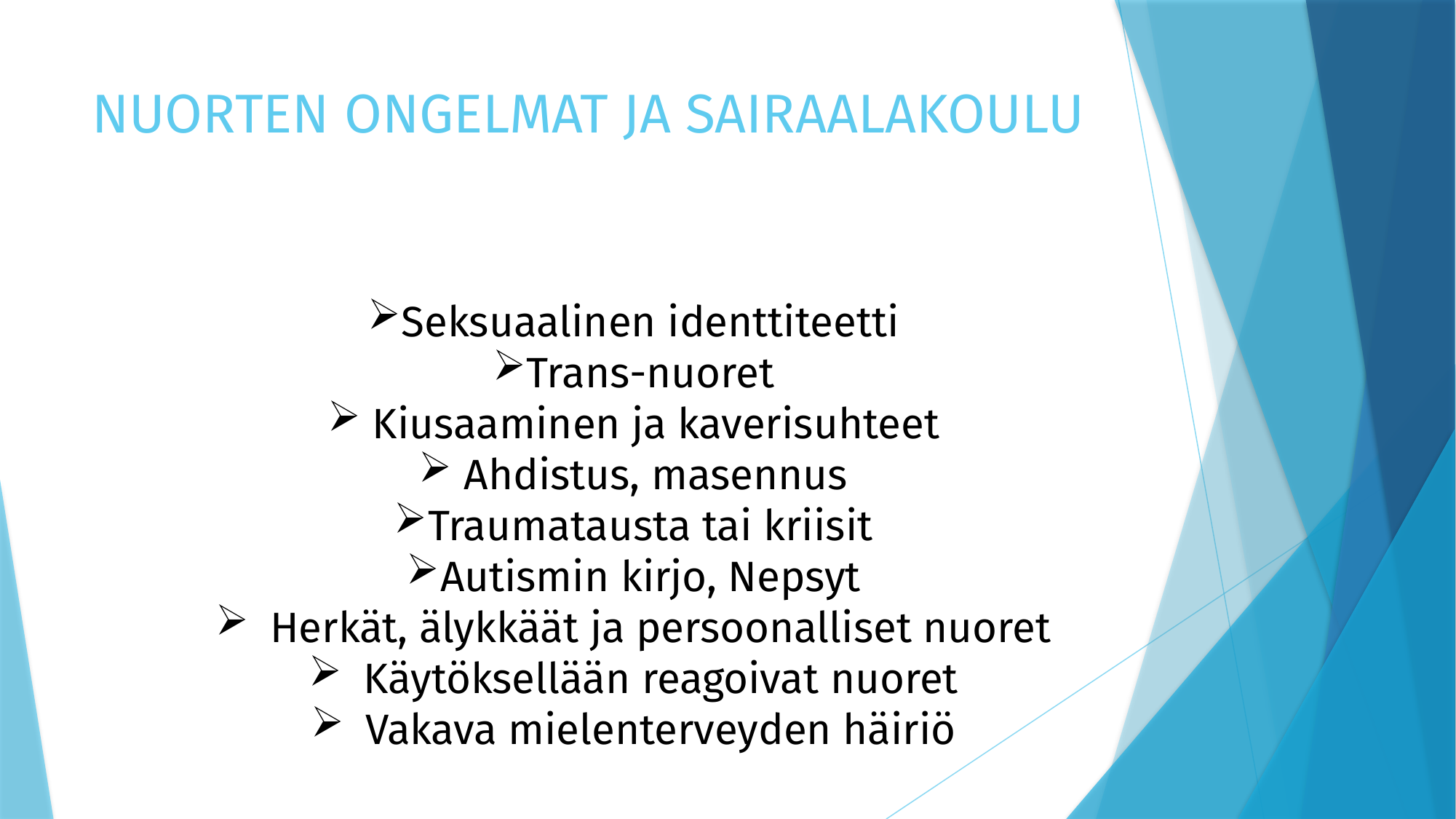

# NUORTEN ONGELMAT JA SAIRAALAKOULU
Seksuaalinen identtiteetti
Trans-nuoret
 Kiusaaminen ja kaverisuhteet
 Ahdistus, masennus
Traumatausta tai kriisit
Autismin kirjo, Nepsyt
Herkät, älykkäät ja persoonalliset nuoret
Käytöksellään reagoivat nuoret
Vakava mielenterveyden häiriö